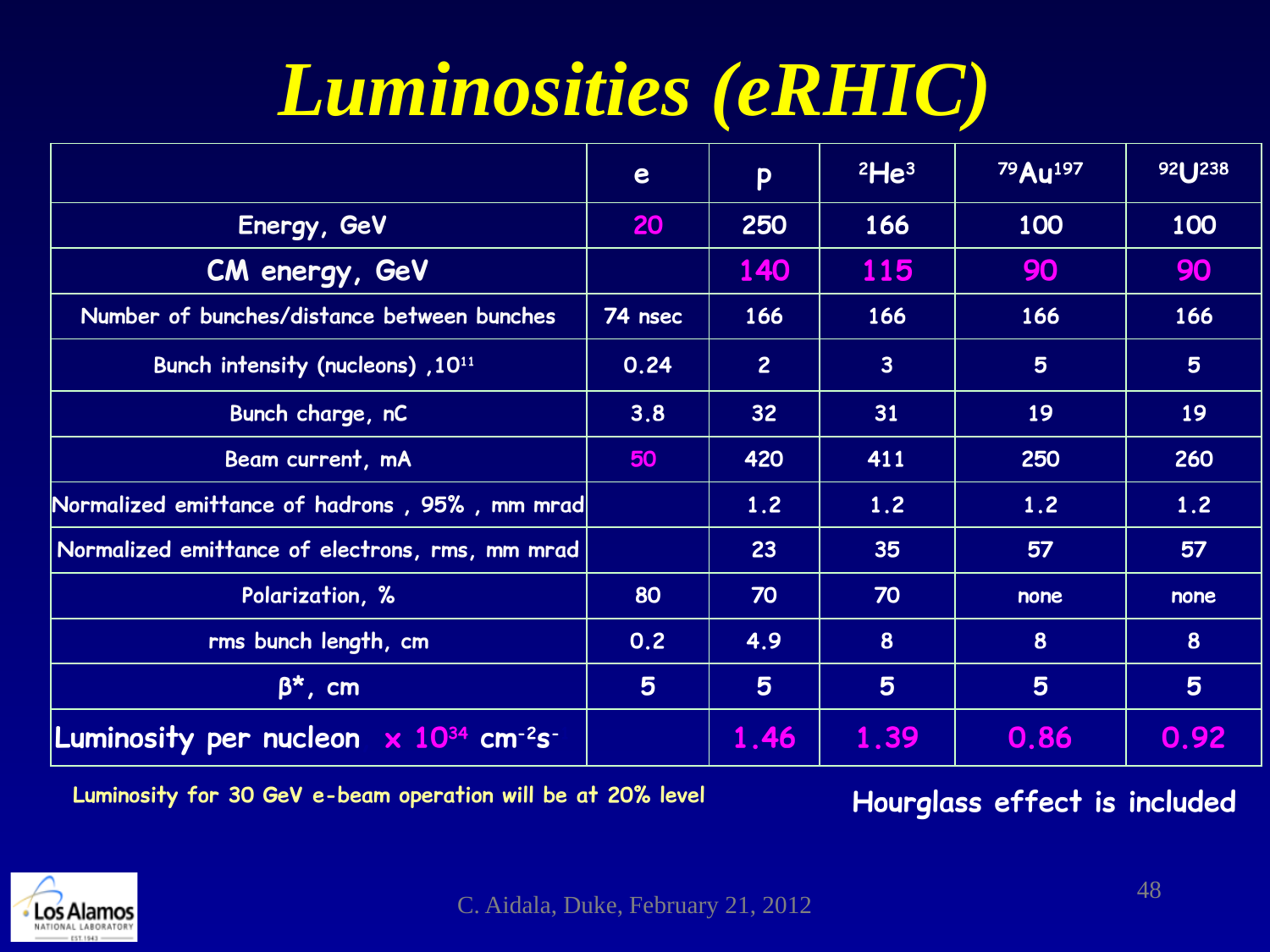

# Luminosities (eRHIC)
|  | e | p | 2He3 | 79Au197 | 92U238 |
| --- | --- | --- | --- | --- | --- |
| Energy, GeV | 20 | 250 | 166 | 100 | 100 |
| CM energy, GeV |  | 140 | 115 | 90 | 90 |
| Number of bunches/distance between bunches | 74 nsec | 166 | 166 | 166 | 166 |
| Bunch intensity (nucleons) ,1011 | 0.24 | 2 | 3 | 5 | 5 |
| Bunch charge, nC | 3.8 | 32 | 31 | 19 | 19 |
| Beam current, mA | 50 | 420 | 411 | 250 | 260 |
| Normalized emittance of hadrons , 95% , mm mrad |  | 1.2 | 1.2 | 1.2 | 1.2 |
| Normalized emittance of electrons, rms, mm mrad |  | 23 | 35 | 57 | 57 |
| Polarization, % | 80 | 70 | 70 | none | none |
| rms bunch length, cm | 0.2 | 4.9 | 8 | 8 | 8 |
| β\*, cm | 5 | 5 | 5 | 5 | 5 |
| Luminosity per nucleon, x 1034 cm-2s-1 |  | 1.46 | 1.39 | 0.86 | 0.92 |

Luminosity for 30 GeV e-beam operation will be at 20% level
Hourglass effect is included
48
C. Aidala, Duke, February 21, 2012